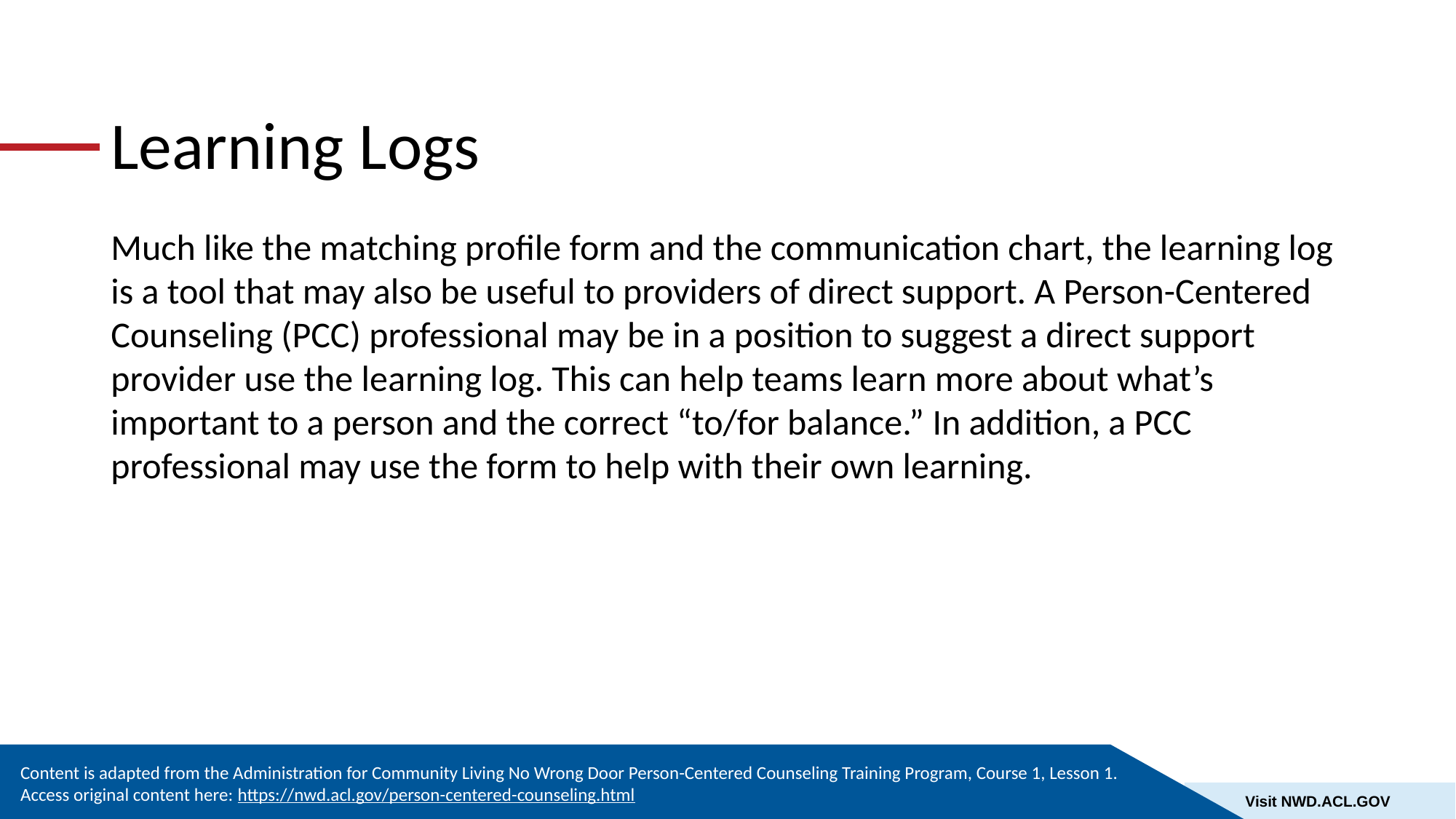

# Learning Logs
Much like the matching profile form and the communication chart, the learning log is a tool that may also be useful to providers of direct support. A Person-Centered Counseling (PCC) professional may be in a position to suggest a direct support provider use the learning log. This can help teams learn more about what’s important to a person and the correct “to/for balance.” In addition, a PCC professional may use the form to help with their own learning.